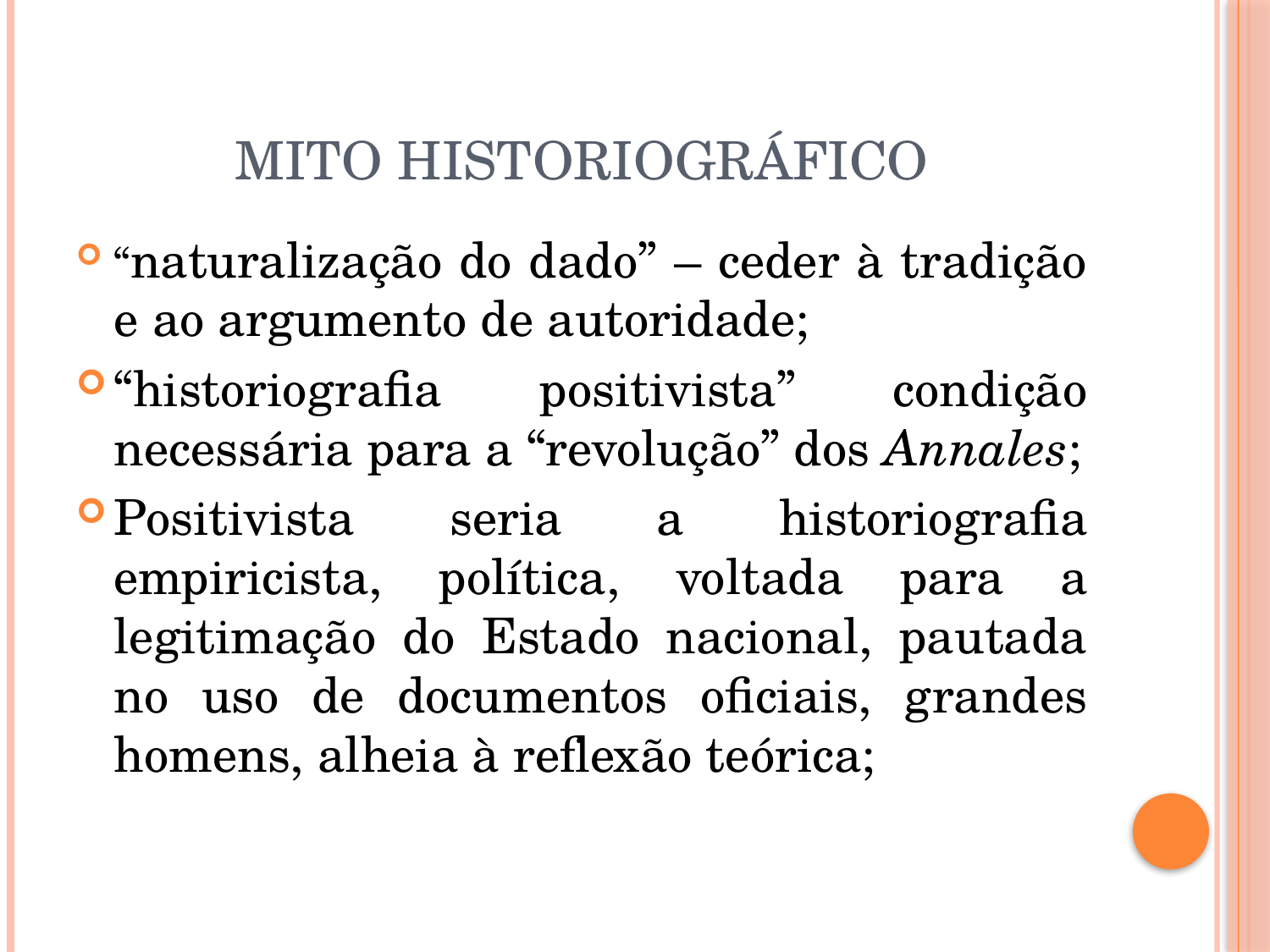

# Mito historiográfico
“naturalização do dado” – ceder à tradição e ao argumento de autoridade;
“historiografia positivista” condição necessária para a “revolução” dos Annales;
Positivista seria a historiografia empiricista, política, voltada para a legitimação do Estado nacional, pautada no uso de documentos oficiais, grandes homens, alheia à reflexão teórica;